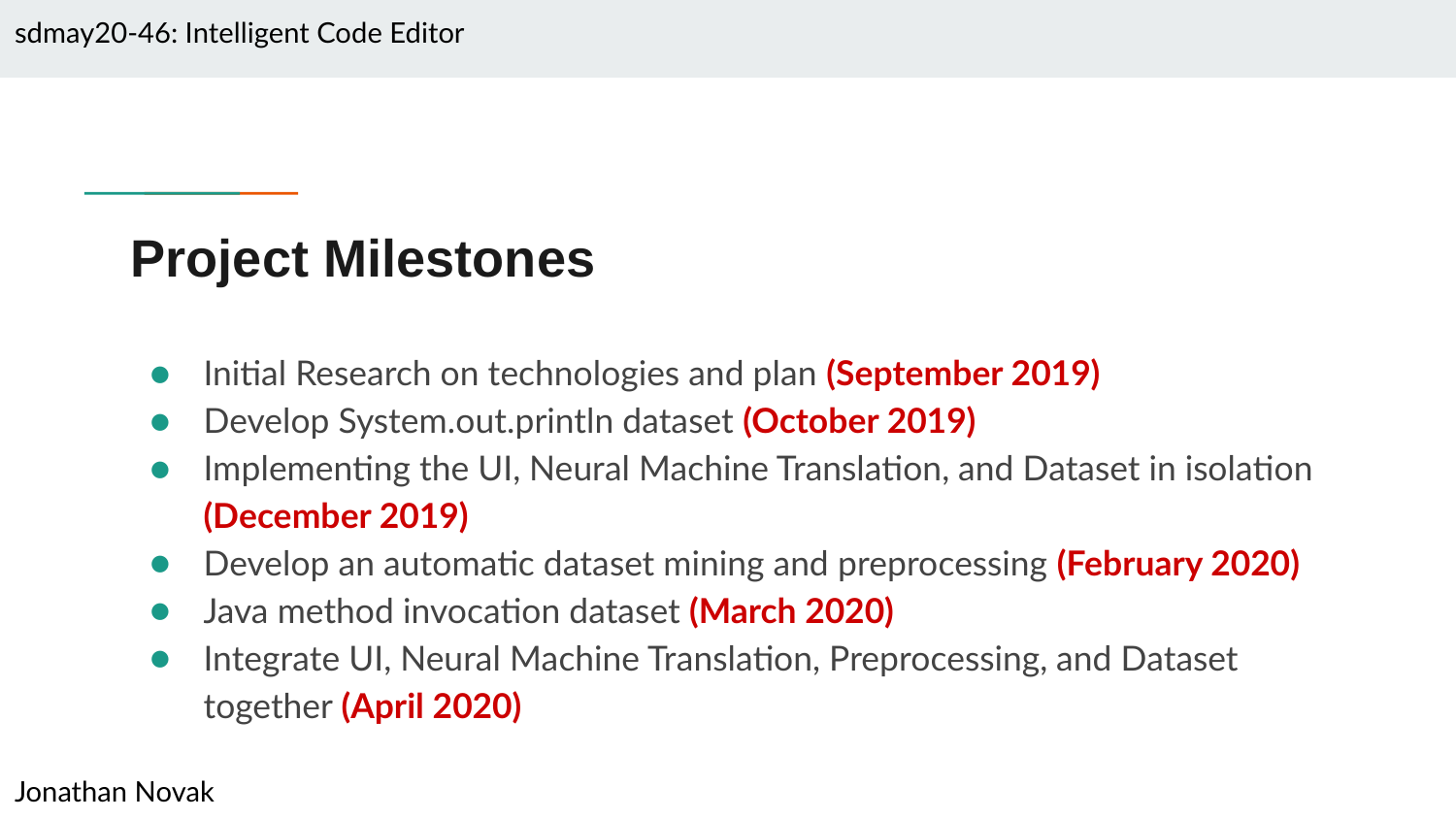

sdmay20-46: Intelligent Code Editor
# Project Milestones
Initial Research on technologies and plan (September 2019)
Develop System.out.println dataset (October 2019)
Implementing the UI, Neural Machine Translation, and Dataset in isolation (December 2019)
Develop an automatic dataset mining and preprocessing (February 2020)
Java method invocation dataset (March 2020)
Integrate UI, Neural Machine Translation, Preprocessing, and Dataset together (April 2020)
Jonathan Novak